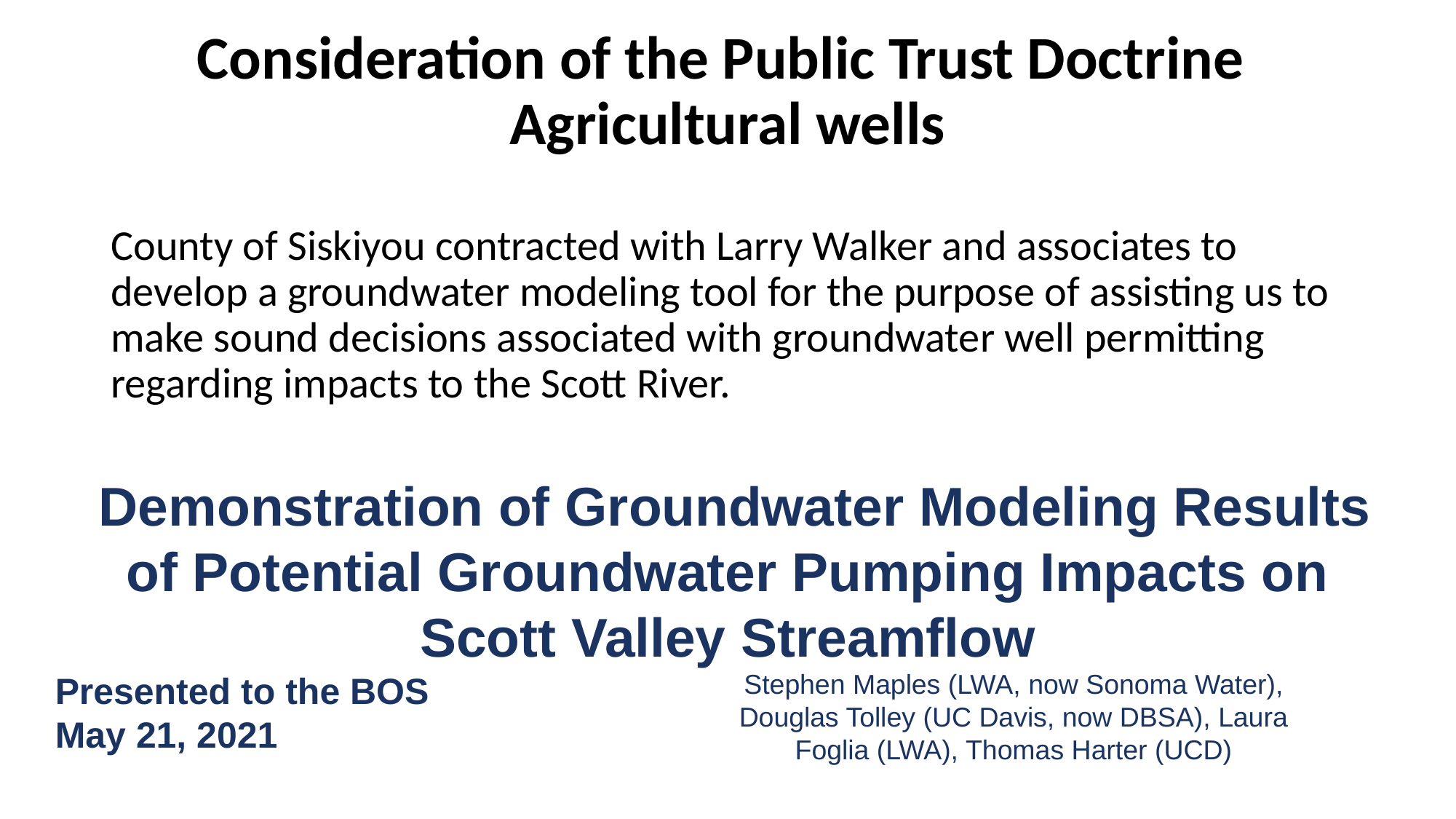

# Consideration of the Public Trust Doctrine Agricultural wells
County of Siskiyou contracted with Larry Walker and associates to develop a groundwater modeling tool for the purpose of assisting us to make sound decisions associated with groundwater well permitting regarding impacts to the Scott River.

 Demonstration of Groundwater Modeling Results of Potential Groundwater Pumping Impacts on Scott Valley Streamflow
Presented to the BOS
May 21, 2021

Stephen Maples (LWA, now Sonoma Water), Douglas Tolley (UC Davis, now DBSA), Laura Foglia (LWA), Thomas Harter (UCD)